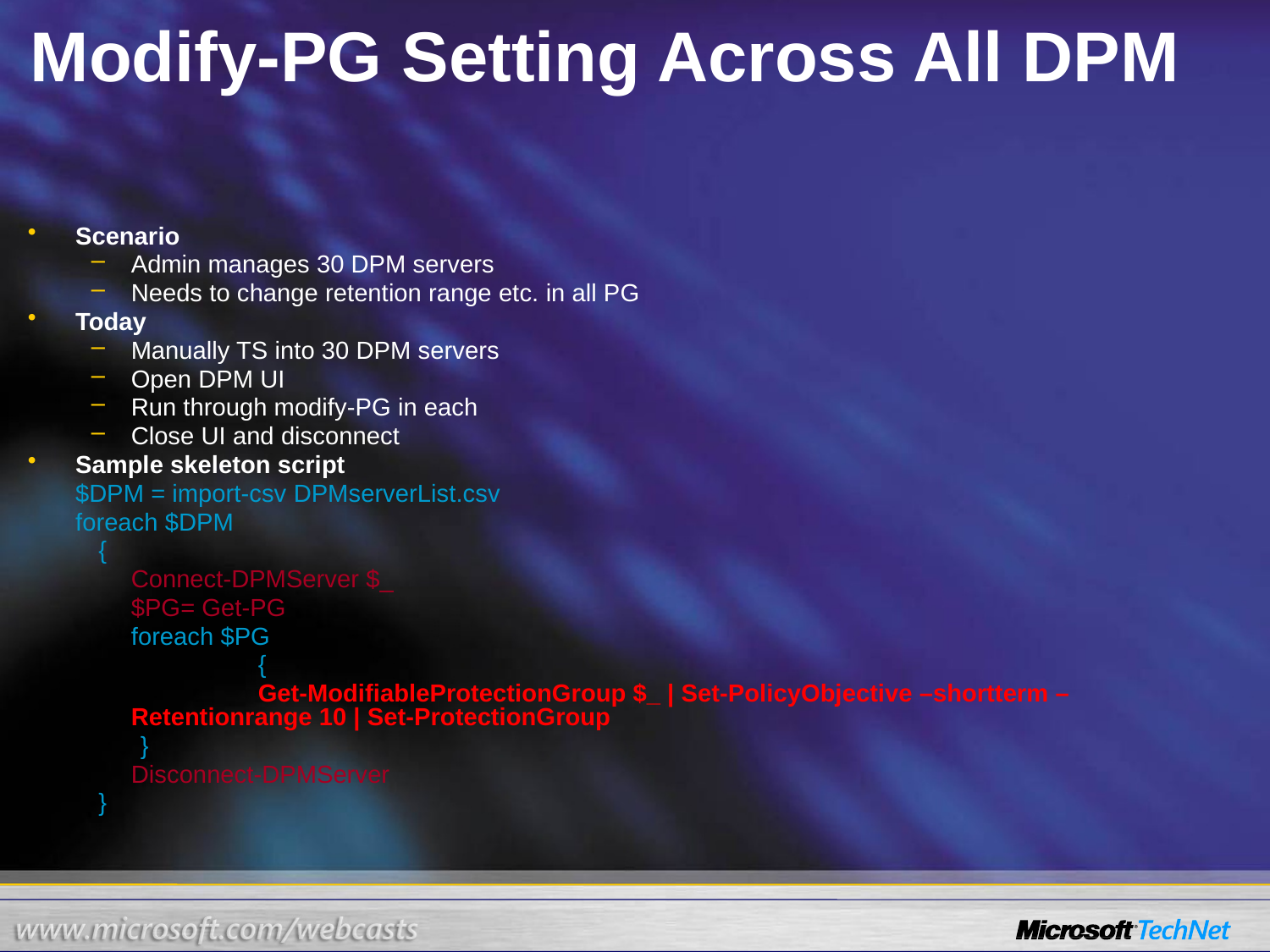

# Modify-PG Setting Across All DPM
Scenario
Admin manages 30 DPM servers
Needs to change retention range etc. in all PG
Today
Manually TS into 30 DPM servers
Open DPM UI
Run through modify-PG in each
Close UI and disconnect
Sample skeleton script
	$DPM = import-csv DPMserverList.csv
	foreach $DPM
 {
	Connect-DPMServer $_
	$PG= Get-PG
	foreach $PG
		{
		Get-ModifiableProtectionGroup $_ | Set-PolicyObjective –shortterm – Retentionrange 10 | Set-ProtectionGroup
       }
	Disconnect-DPMServer
 }